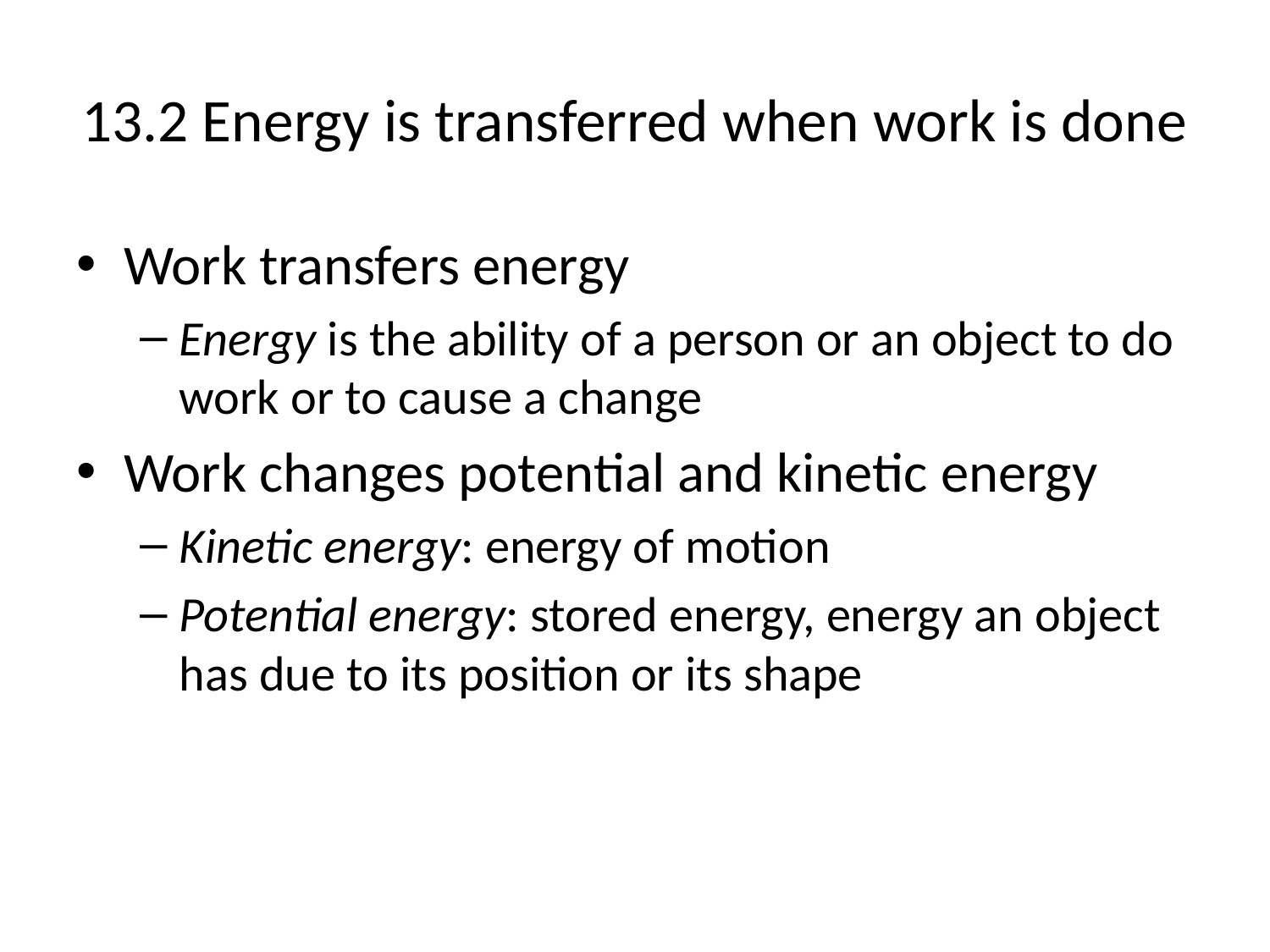

# 13.2 Energy is transferred when work is done
Work transfers energy
Energy is the ability of a person or an object to do work or to cause a change
Work changes potential and kinetic energy
Kinetic energy: energy of motion
Potential energy: stored energy, energy an object has due to its position or its shape